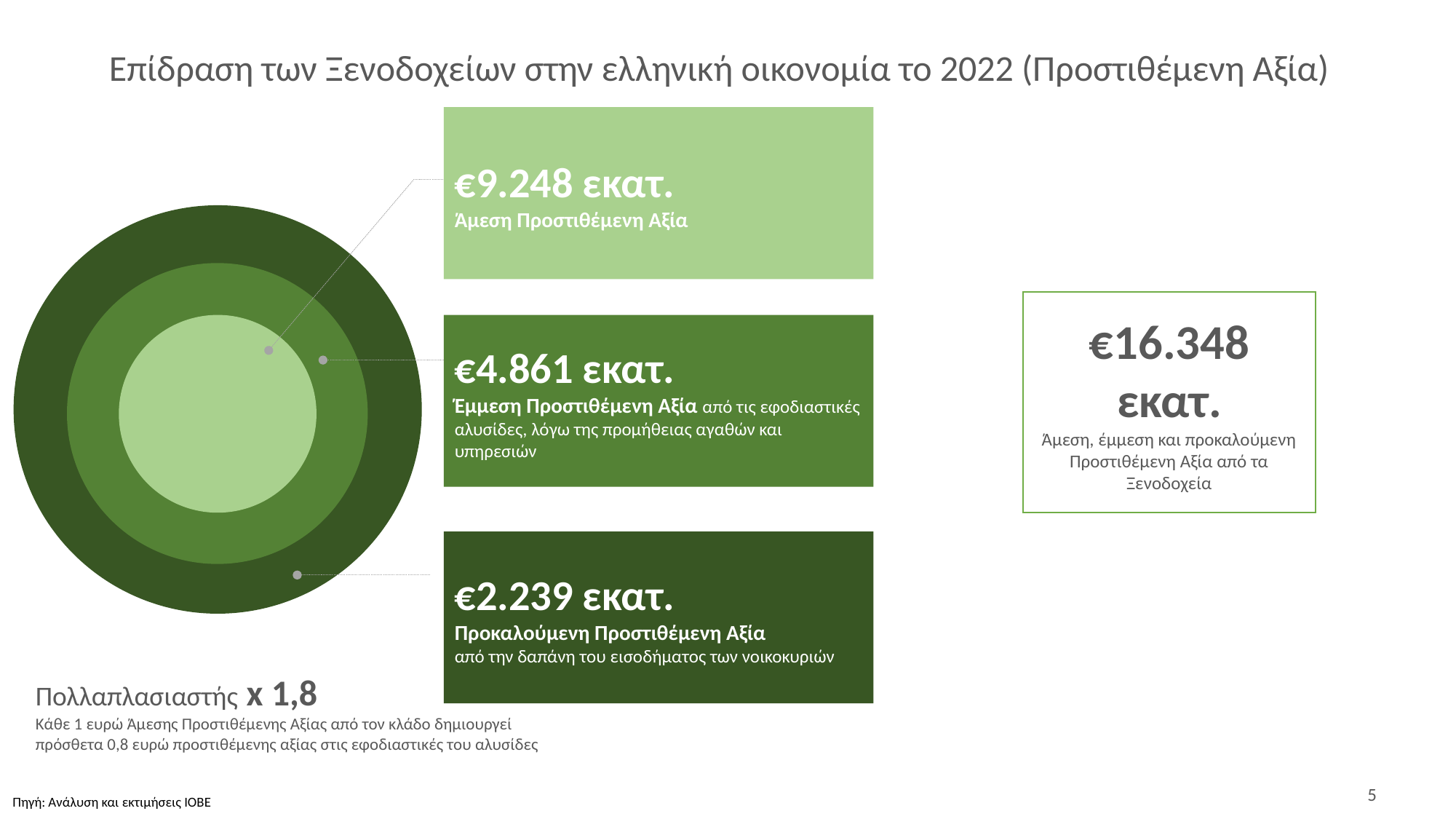

# Επίδραση των Ξενοδοχείων στην ελληνική οικονομία το 2022 (Προστιθέμενη Αξία)
€9.248 εκατ.
Άμεση Προστιθέμενη Αξία

€16.348 εκατ.
Άμεση, έμμεση και προκαλούμενη Προστιθέμενη Αξία από τα Ξενοδοχεία

€4.861 εκατ.
Έμμεση Προστιθέμενη Αξία από τις εφοδιαστικές αλυσίδες, λόγω της προμήθειας αγαθών και υπηρεσιών
€2.239 εκατ.
Προκαλούμενη Προστιθέμενη Αξία
από την δαπάνη του εισοδήματος των νοικοκυριών
Πολλαπλασιαστής x 1,8
Κάθε 1 ευρώ Άμεσης Προστιθέμενης Αξίας από τον κλάδο δημιουργεί πρόσθετα 0,8 ευρώ προστιθέμενης αξίας στις εφοδιαστικές του αλυσίδες
5
Πηγή: Ανάλυση και εκτιμήσεις ΙΟΒΕ